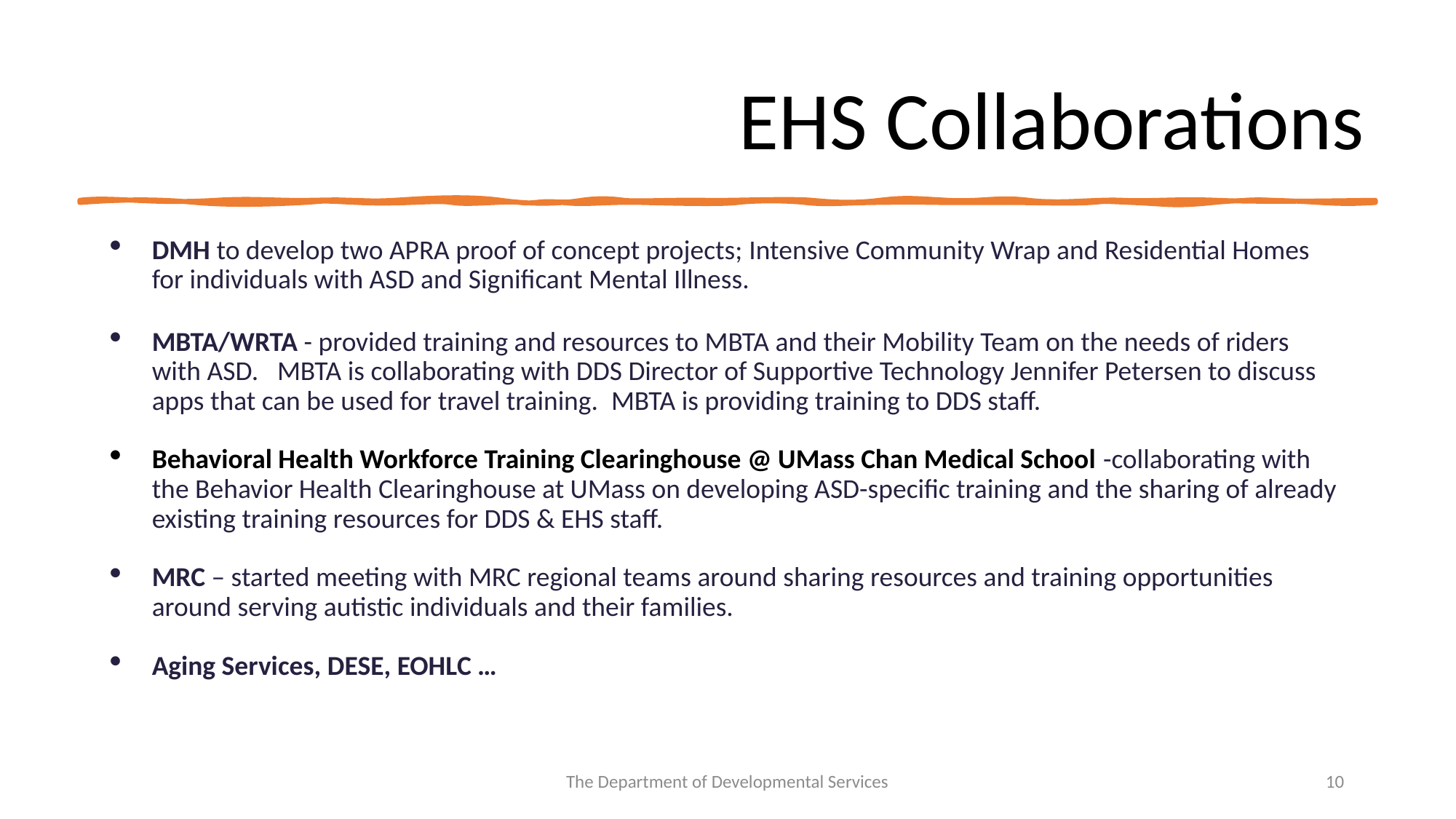

# EHS Collaborations

DMH to develop two APRA proof of concept projects; Intensive Community Wrap and Residential Homes for individuals with ASD and Significant Mental Illness.
MBTA/WRTA - provided training and resources to MBTA and their Mobility Team on the needs of riders with ASD.   MBTA is collaborating with DDS Director of Supportive Technology Jennifer Petersen to discuss apps that can be used for travel training.  MBTA is providing training to DDS staff.

Behavioral Health Workforce Training Clearinghouse @ UMass Chan Medical School -collaborating with the Behavior Health Clearinghouse at UMass on developing ASD-specific training and the sharing of already existing training resources for DDS & EHS staff.

MRC – started meeting with MRC regional teams around sharing resources and training opportunities around serving autistic individuals and their families.

Aging Services, DESE, EOHLC …
The Department of Developmental Services
10